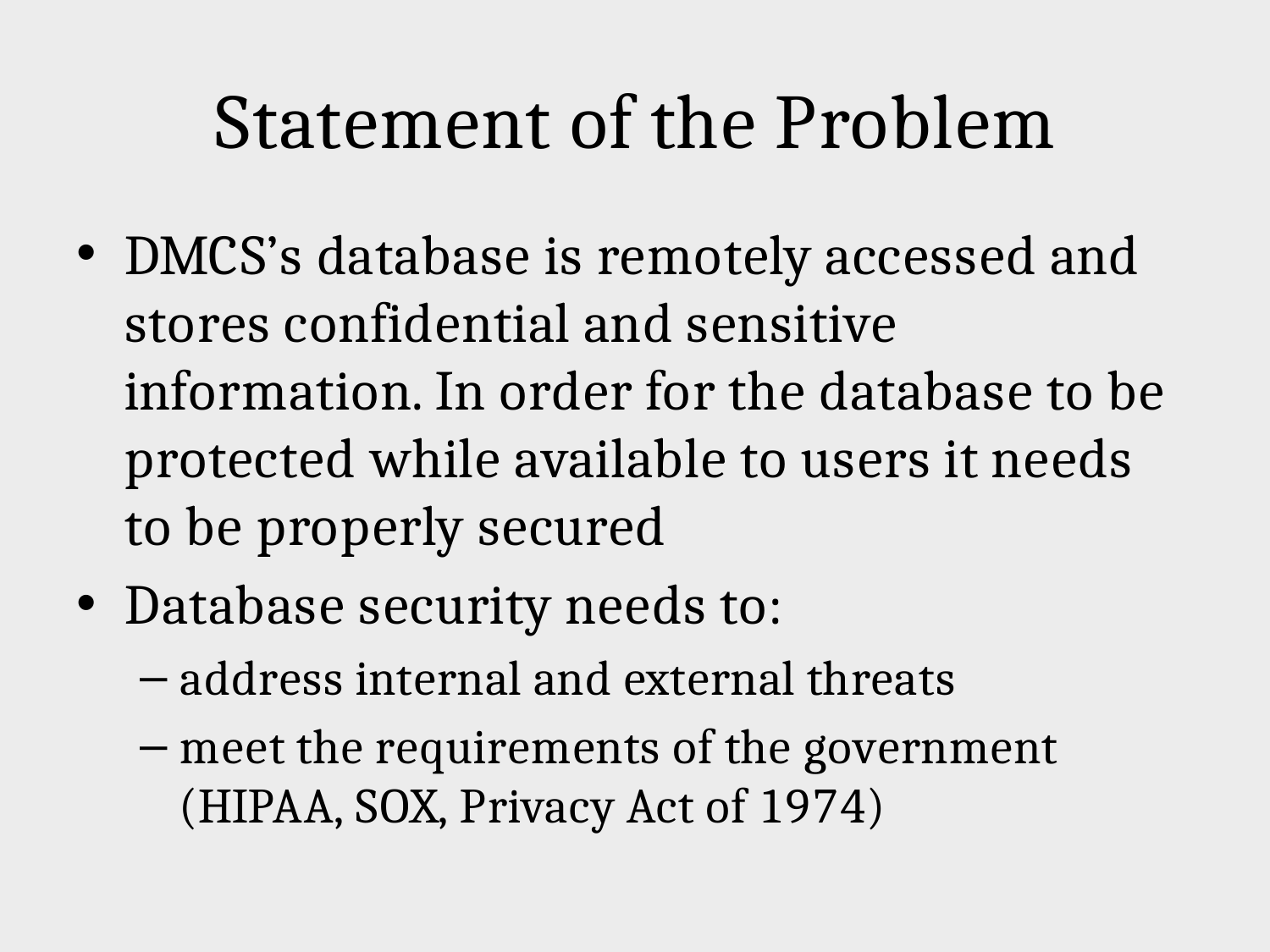

# Statement of the Problem
DMCS’s database is remotely accessed and stores confidential and sensitive information. In order for the database to be protected while available to users it needs to be properly secured
Database security needs to:
address internal and external threats
meet the requirements of the government (HIPAA, SOX, Privacy Act of 1974)